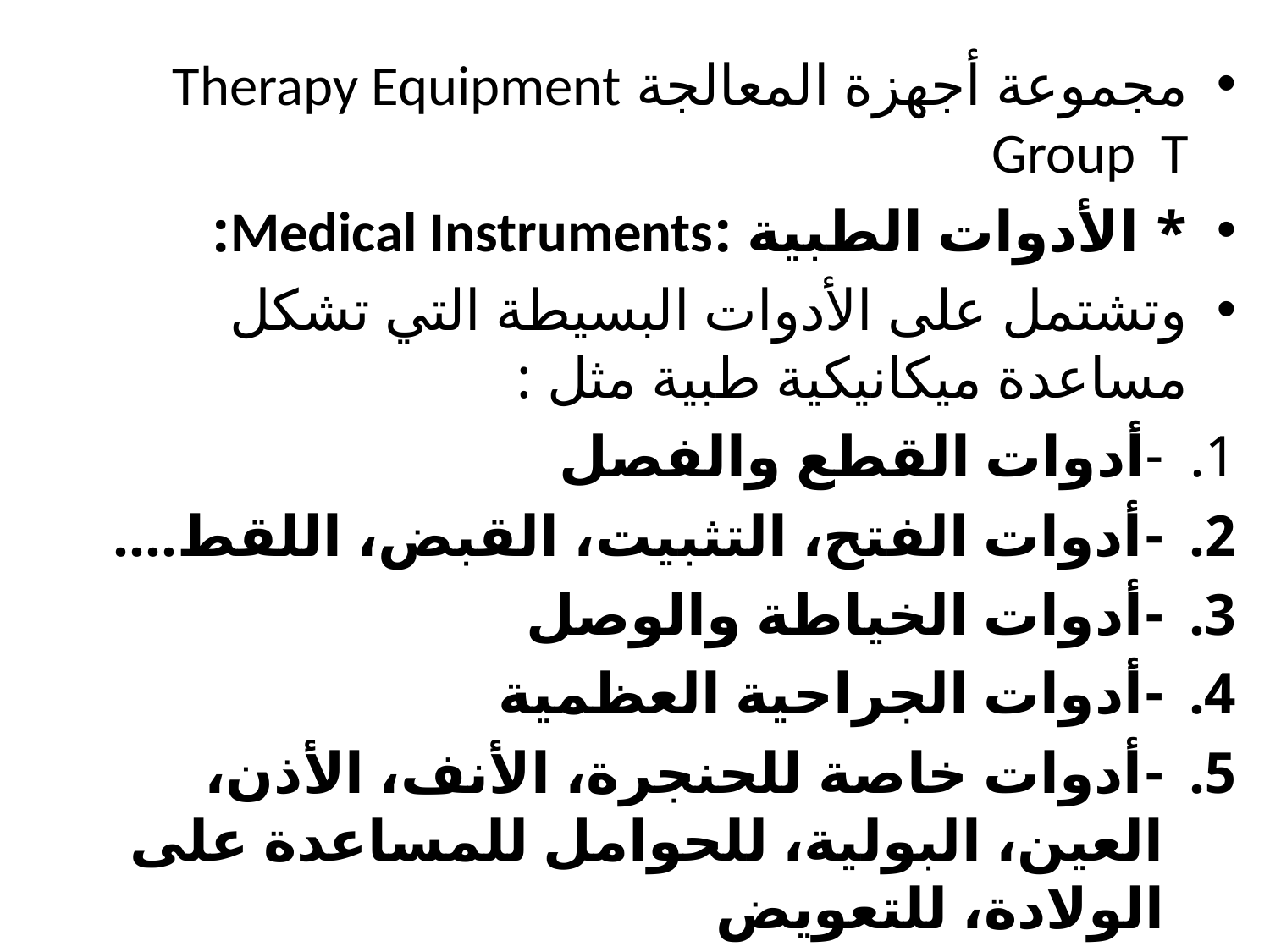

مجموعة أجهزة المعالجة Therapy Equipment Group  T
* الأدوات الطبية :Medical Instruments:
وتشتمل على الأدوات البسيطة التي تشكل مساعدة ميكانيكية طبية مثل :
-	أدوات القطع والفصل
-	أدوات الفتح، التثبيت، القبض، اللقط....
-	أدوات الخياطة والوصل
-	أدوات الجراحية العظمية
-	أدوات خاصة للحنجرة، الأنف، الأذن، العين، البولية، للحوامل للمساعدة على الولادة، للتعويض